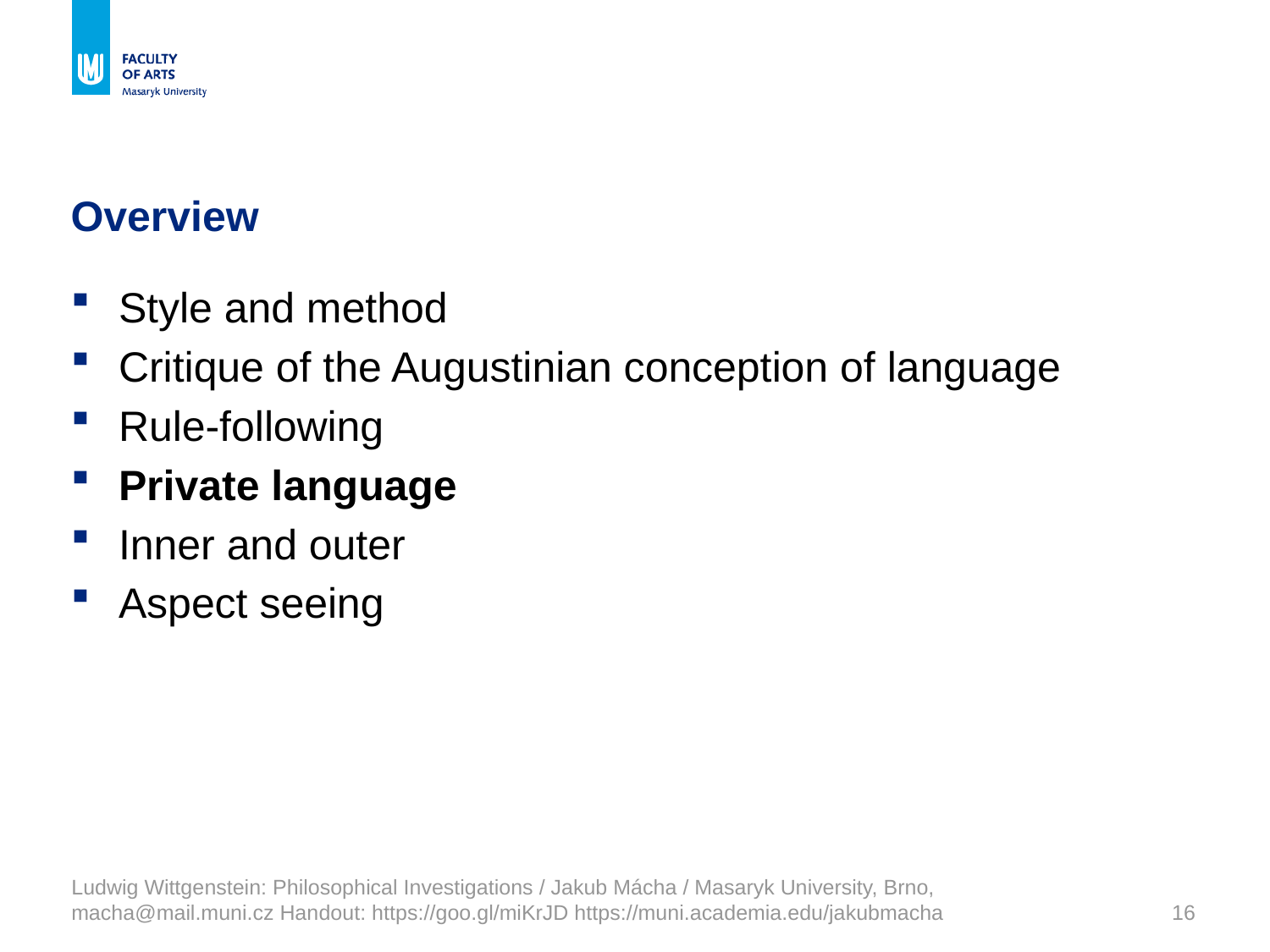

# Overview
Style and method
Critique of the Augustinian conception of language
Rule-following
Private language
Inner and outer
Aspect seeing

Ludwig Wittgenstein: Philosophical Investigations / Jakub Mácha / Masaryk University, Brno, macha@mail.muni.cz Handout: https://goo.gl/miKrJD https://muni.academia.edu/jakubmacha
16